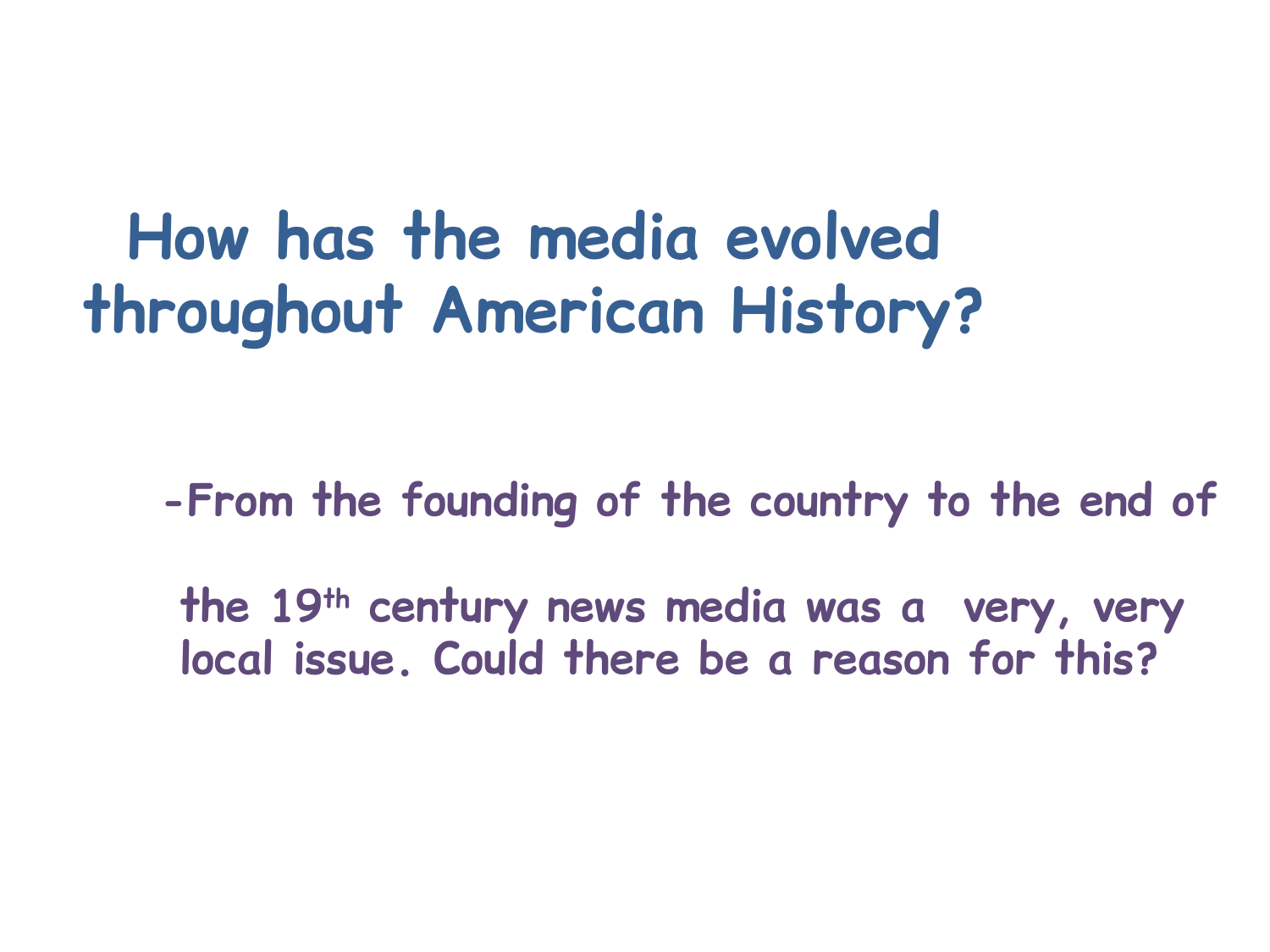

How has the media evolved throughout American History?
-From the founding of the country to the end of
 the 19th century news media was a  very, very
 local issue. Could there be a reason for this?